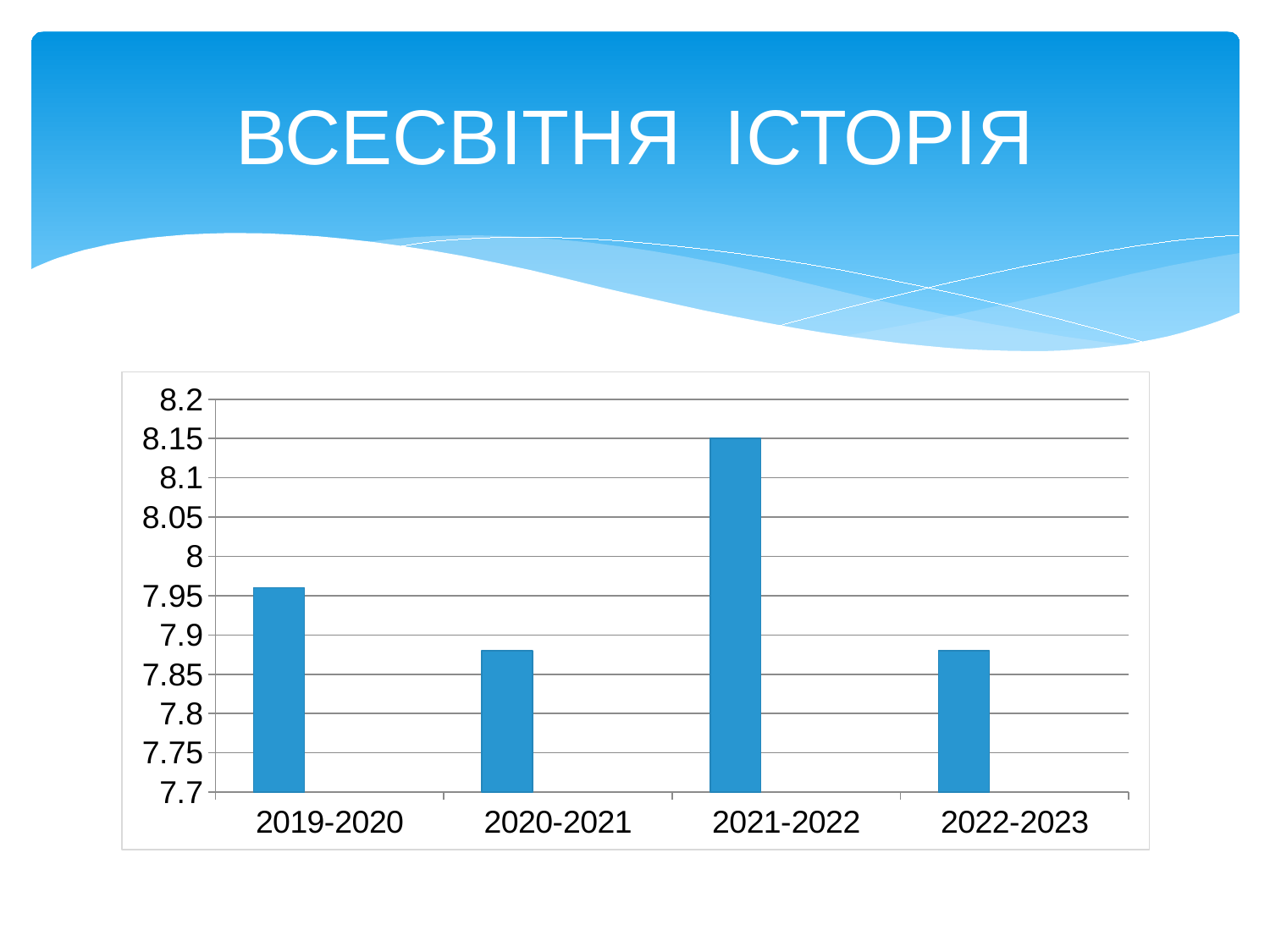

# ВСЕСВІТНЯ  ІСТОРІЯ

### Chart

| Category | Ряд 1 | Столбец1 | Столбец2 |
|---|---|---|---|
| 2019-2020 | 7.96 | None | None |
| 2020-2021 | 7.88 | None | None |
| 2021-2022 | 8.15 | None | None |
| 2022-2023 | 7.88 | None | None |